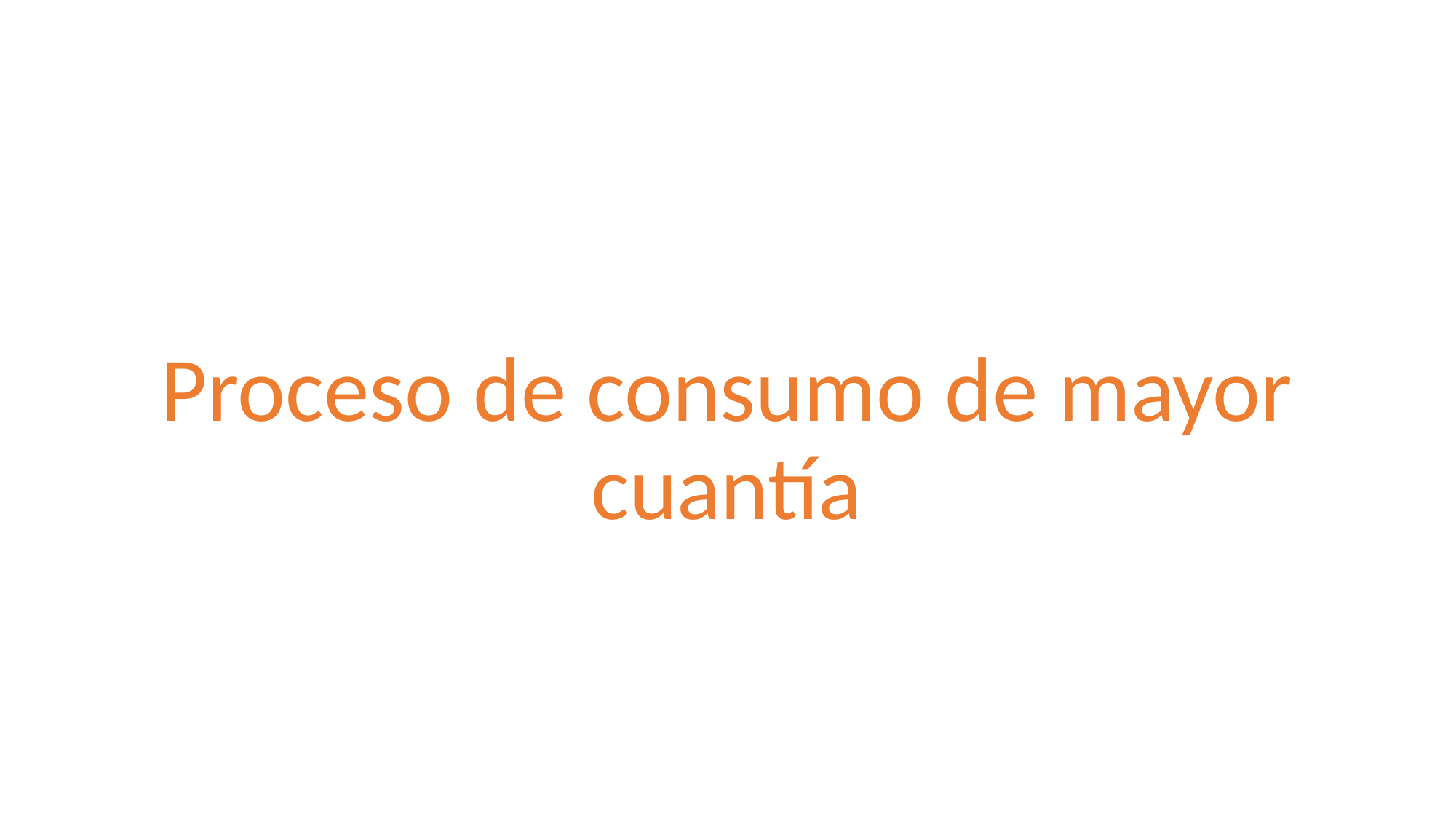

# Proceso de consumo de mayor cuantía